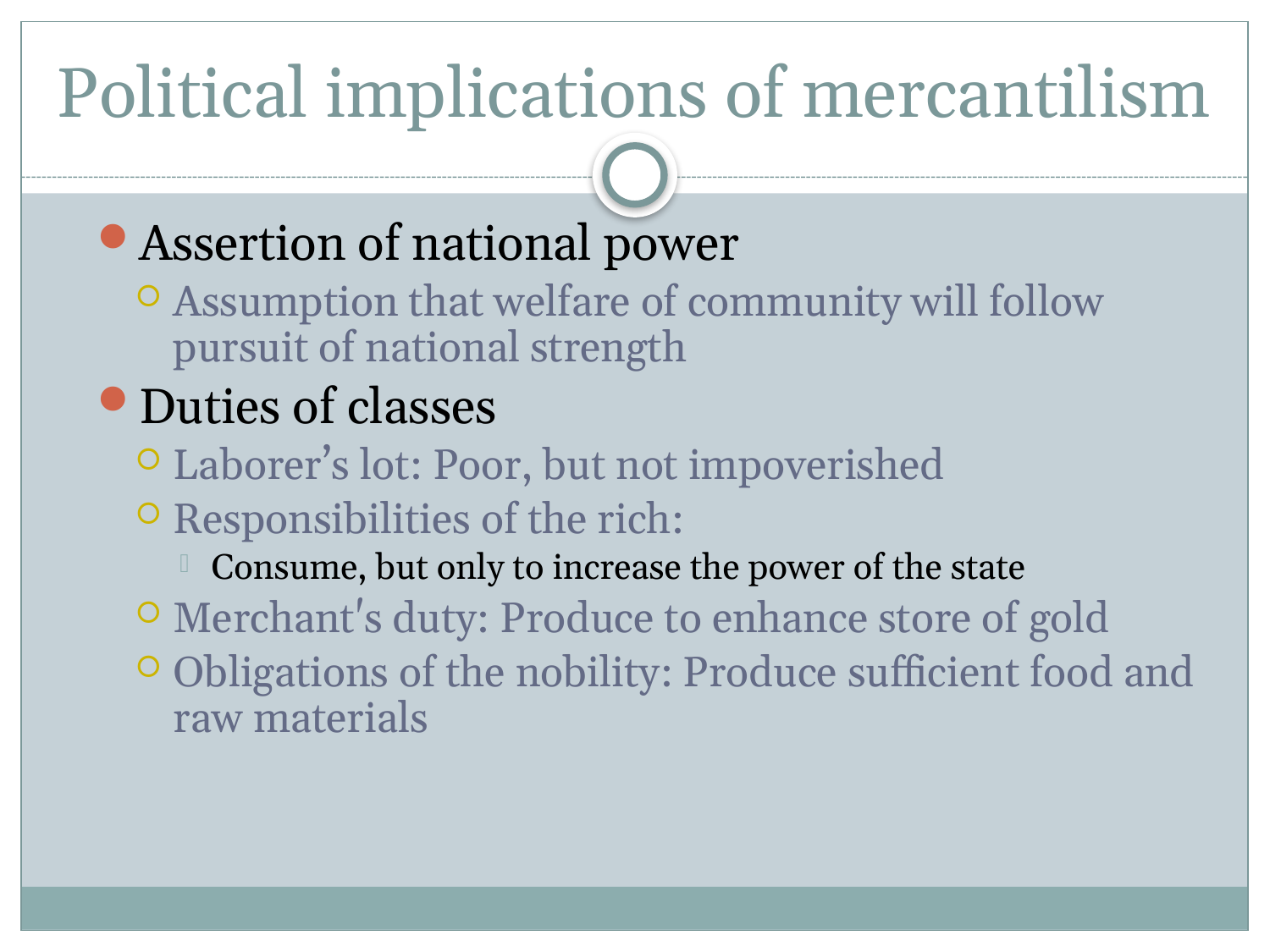

# Political implications of mercantilism
Assertion of national power
Assumption that welfare of community will follow pursuit of national strength
Duties of classes
Laborer’s lot: Poor, but not impoverished
Responsibilities of the rich:
Consume, but only to increase the power of the state
Merchant's duty: Produce to enhance store of gold
Obligations of the nobility: Produce sufficient food and raw materials